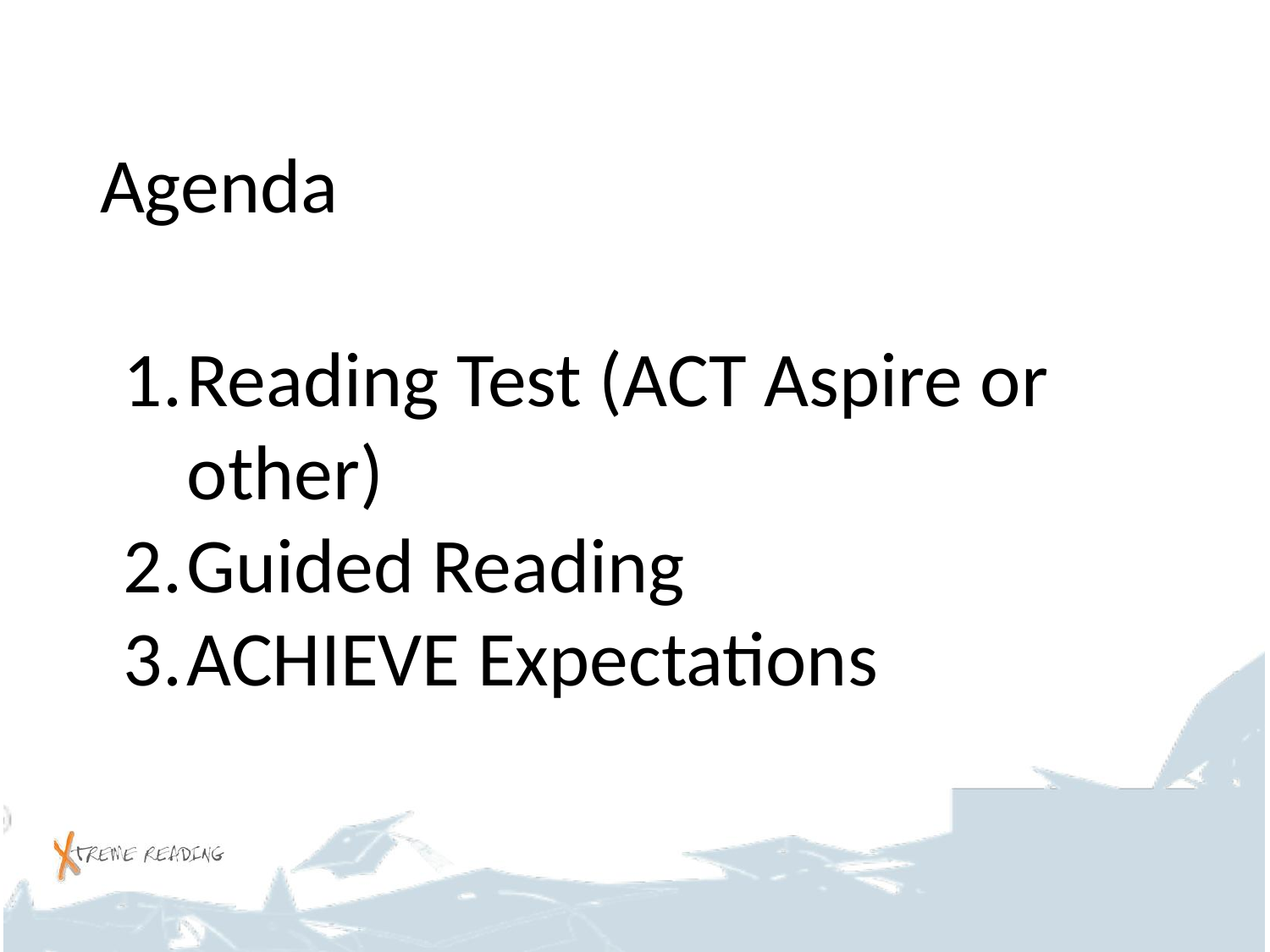

# Agenda
Reading Test (ACT Aspire or other)
Guided Reading
ACHIEVE Expectations